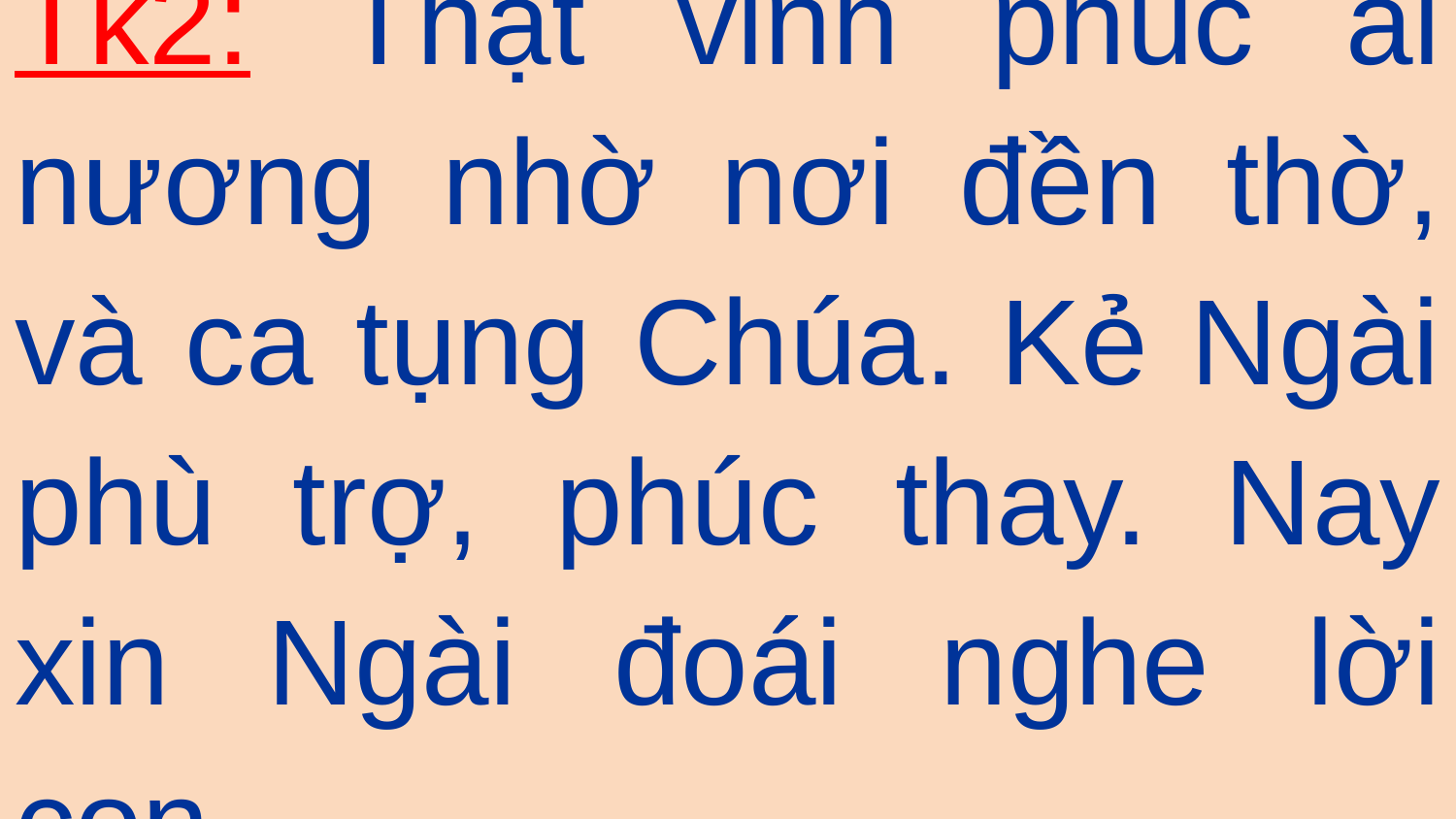

Tk2: Thật vinh phúc ai nương nhờ nơi đền thờ, và ca tụng Chúa. Kẻ Ngài phù trợ, phúc thay. Nay xin Ngài đoái nghe lời con.